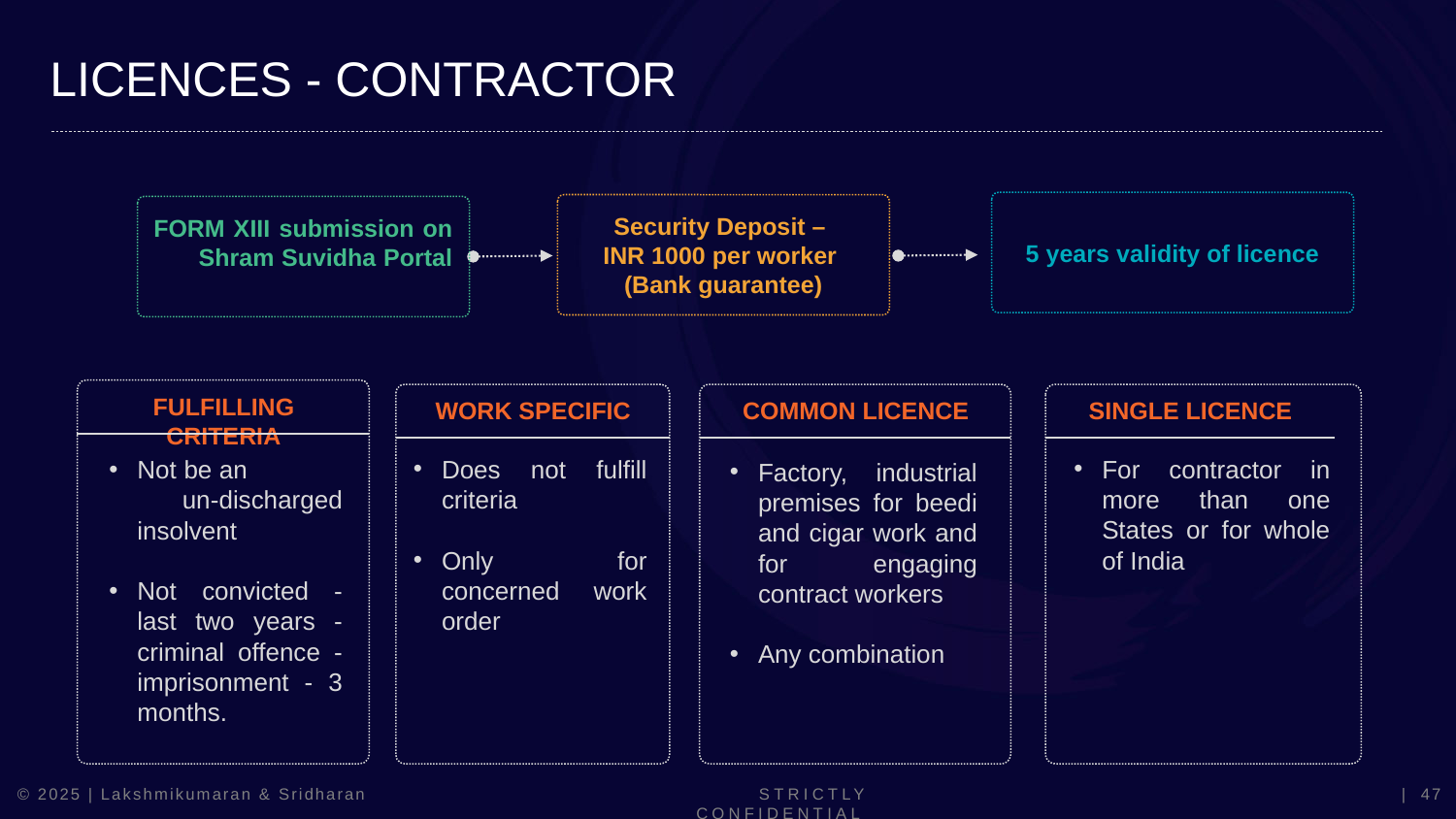

LICENCES - CONTRACTOR

5 years validity of licence
Security Deposit –
INR 1000 per worker
(Bank guarantee)
FORM XIII submission on       Shram Suvidha Portal

Fulfilling criteria

WORK SPECIFIC

COMMON LICENCE

SINGLE LICENCE

Does not fulfill criteria

Only for concerned work order
For contractor in more than one States or for whole of India
Not be an                un-discharged insolvent

Not convicted - last two years - criminal offence - imprisonment - 3 months.
Factory, industrial premises for beedi and cigar work and for engaging contract workers

Any combination